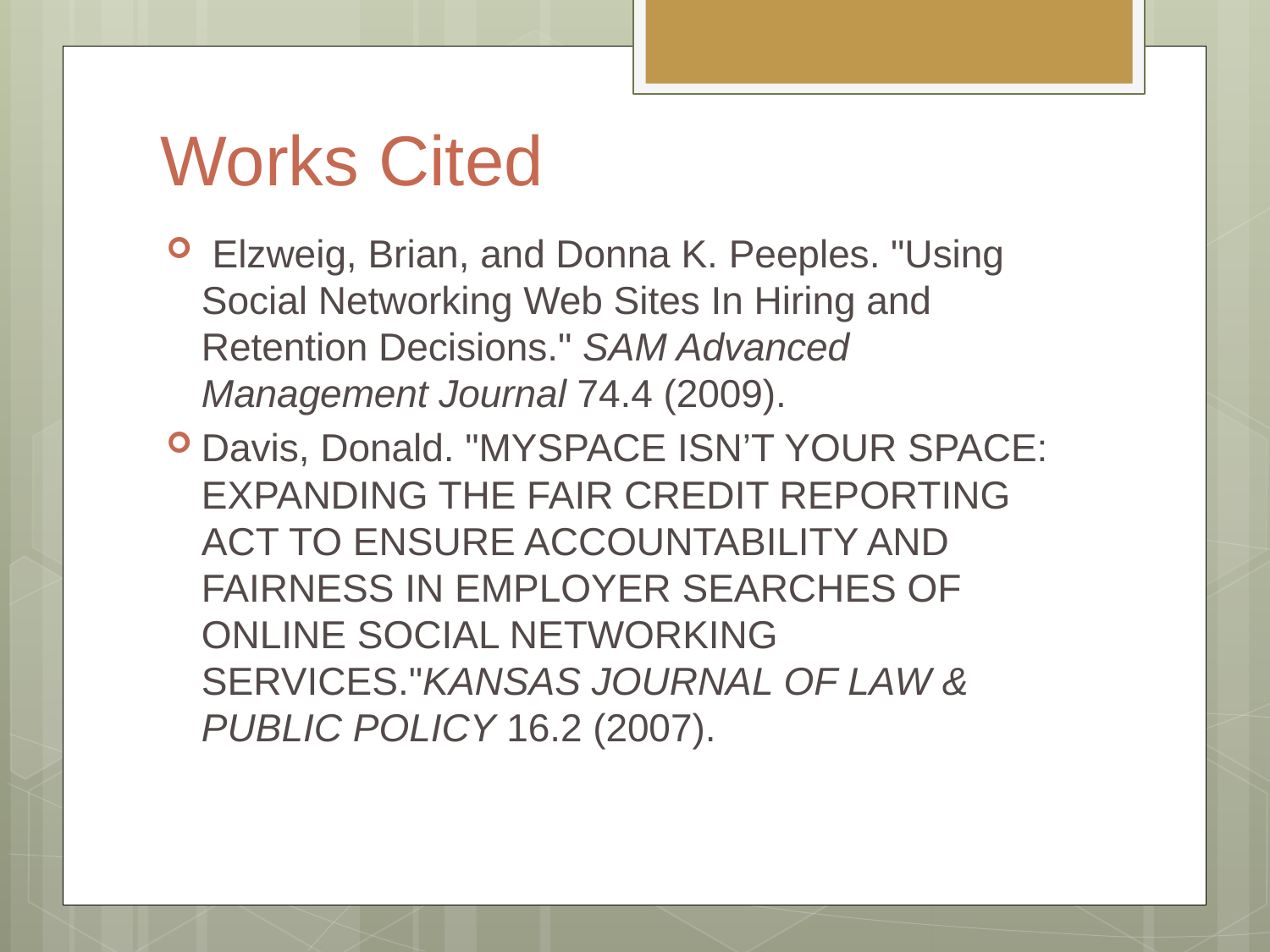

# Works Cited
 Elzweig, Brian, and Donna K. Peeples. "Using Social Networking Web Sites In Hiring and Retention Decisions." SAM Advanced Management Journal 74.4 (2009).
Davis, Donald. "MYSPACE ISN’T YOUR SPACE: EXPANDING THE FAIR CREDIT REPORTING ACT TO ENSURE ACCOUNTABILITY AND FAIRNESS IN EMPLOYER SEARCHES OF ONLINE SOCIAL NETWORKING SERVICES."KANSAS JOURNAL OF LAW & PUBLIC POLICY 16.2 (2007).